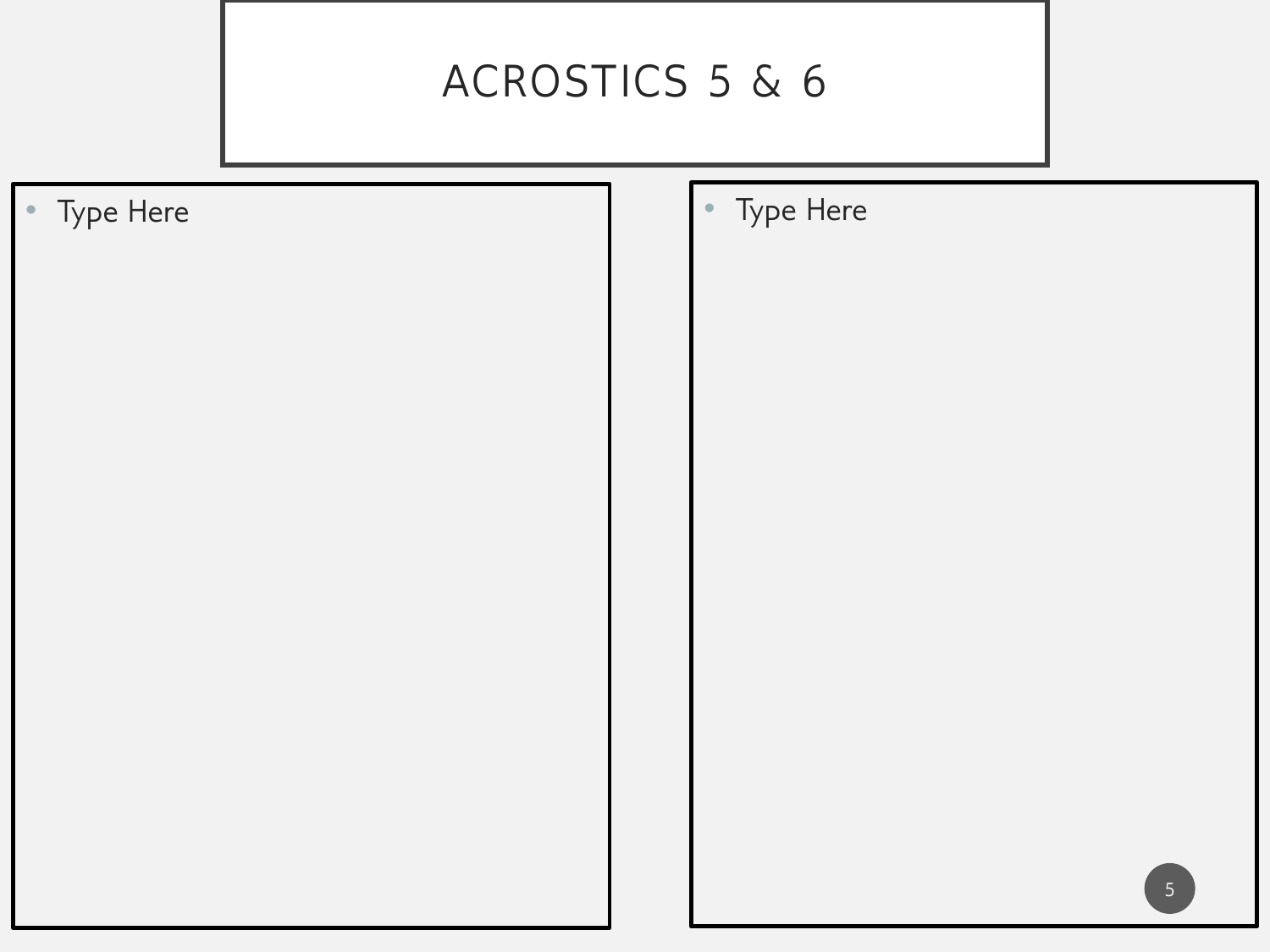

# Acrostics 5 & 6
Type Here
Type Here
5